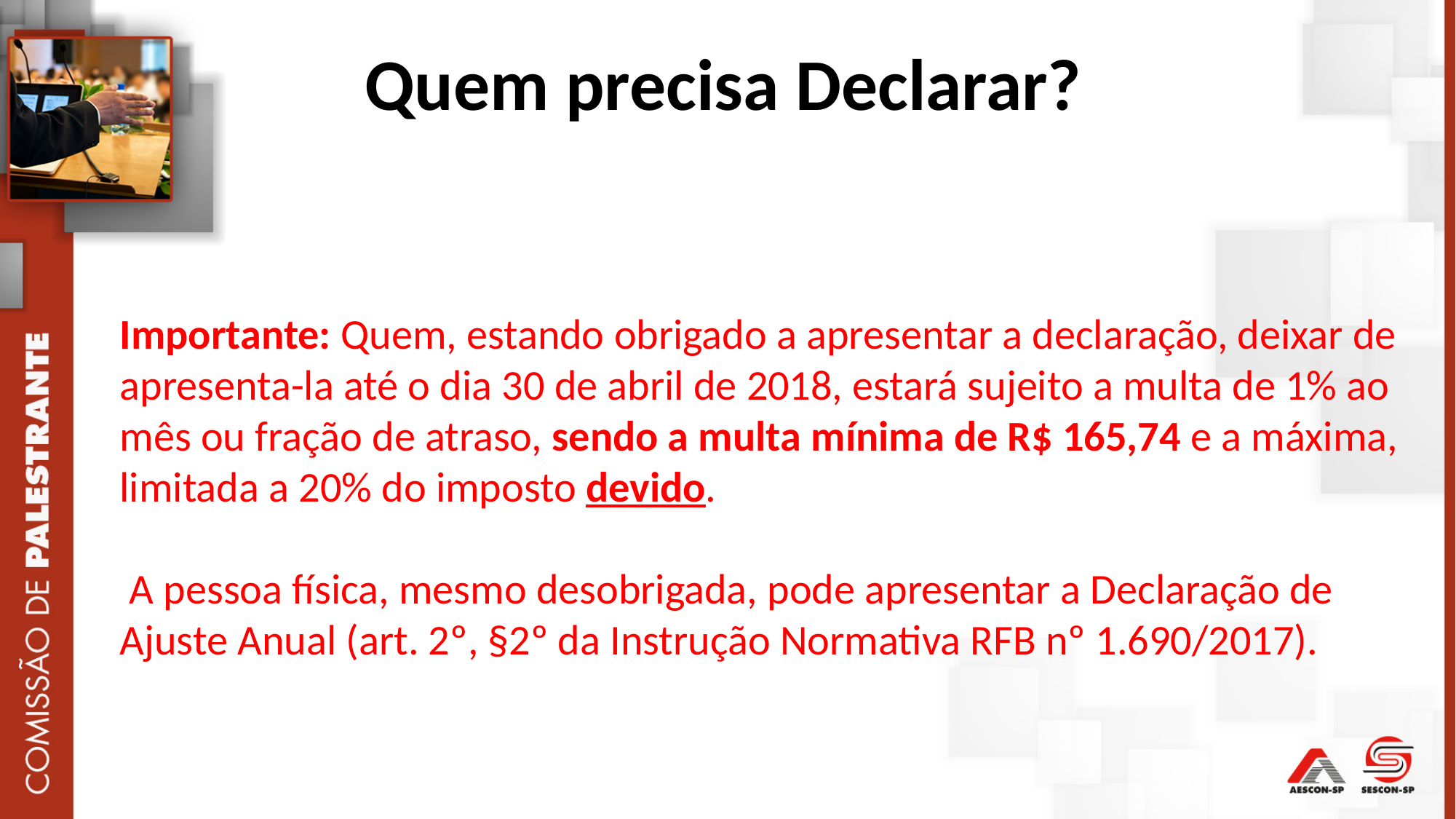

Quem precisa Declarar?

Importante: Quem, estando obrigado a apresentar a declaração, deixar de apresenta-la até o dia 30 de abril de 2018, estará sujeito a multa de 1% ao mês ou fração de atraso, sendo a multa mínima de R$ 165,74 e a máxima, limitada a 20% do imposto devido.

 A pessoa física, mesmo desobrigada, pode apresentar a Declaração de Ajuste Anual (art. 2º, §2º da Instrução Normativa RFB nº 1.690/2017).